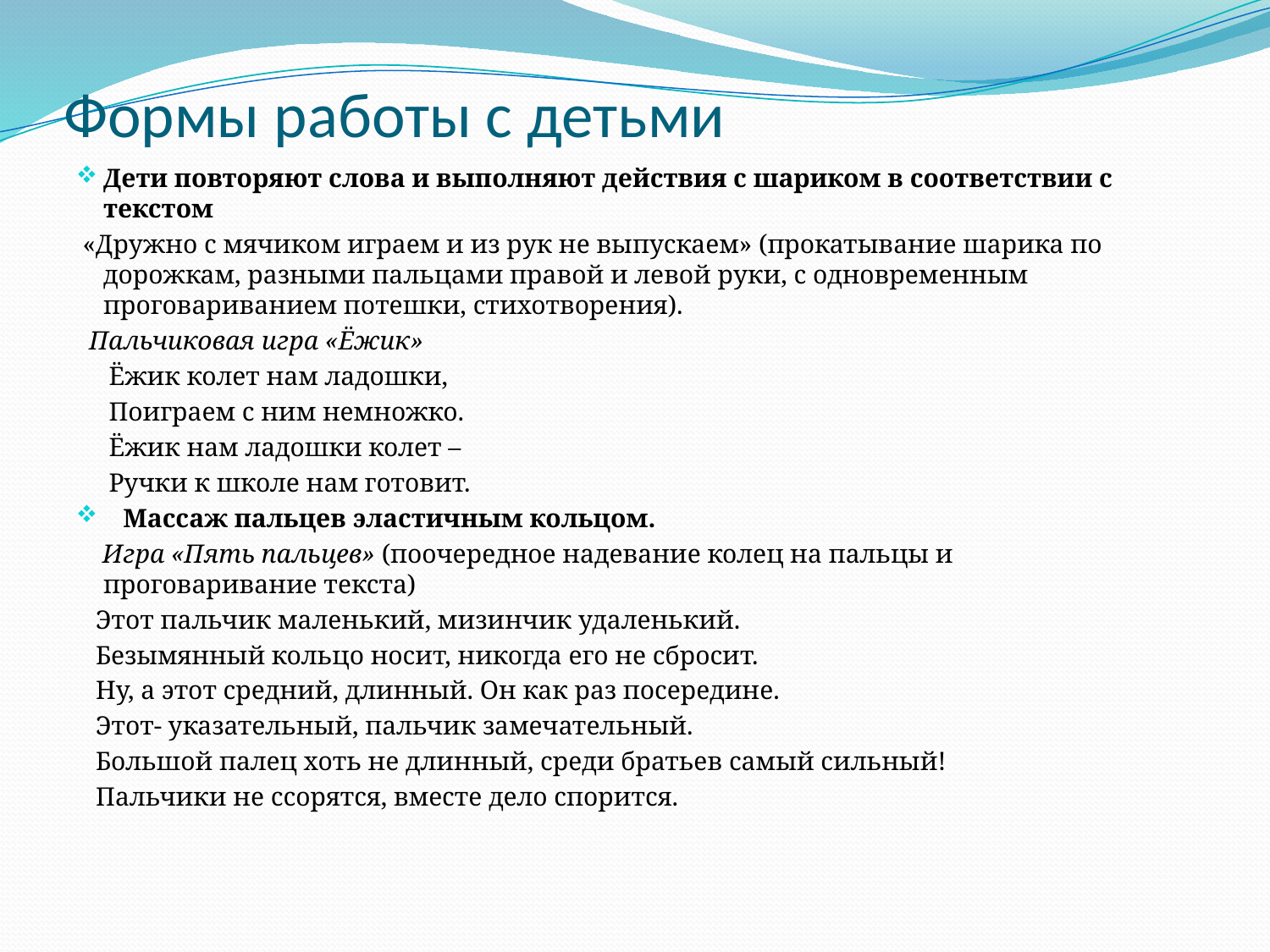

# Формы работы с детьми
Дети повторяют слова и выполняют действия с шариком в соответствии с текстом
 «Дружно с мячиком играем и из рук не выпускаем» (прокатывание шарика по дорожкам, разными пальцами правой и левой руки, с одновременным проговариванием потешки, стихотворения).
  Пальчиковая игра «Ёжик»
     Ёжик колет нам ладошки,
     Поиграем с ним немножко.
     Ёжик нам ладошки колет –
     Ручки к школе нам готовит.
   Массаж пальцев эластичным кольцом.
    Игра «Пять пальцев» (поочередное надевание колец на пальцы и        проговаривание текста)
   Этот пальчик маленький, мизинчик удаленький.
   Безымянный кольцо носит, никогда его не сбросит.
   Ну, а этот средний, длинный. Он как раз посередине.
   Этот- указательный, пальчик замечательный.
   Большой палец хоть не длинный, среди братьев самый сильный!
   Пальчики не ссорятся, вместе дело спорится.